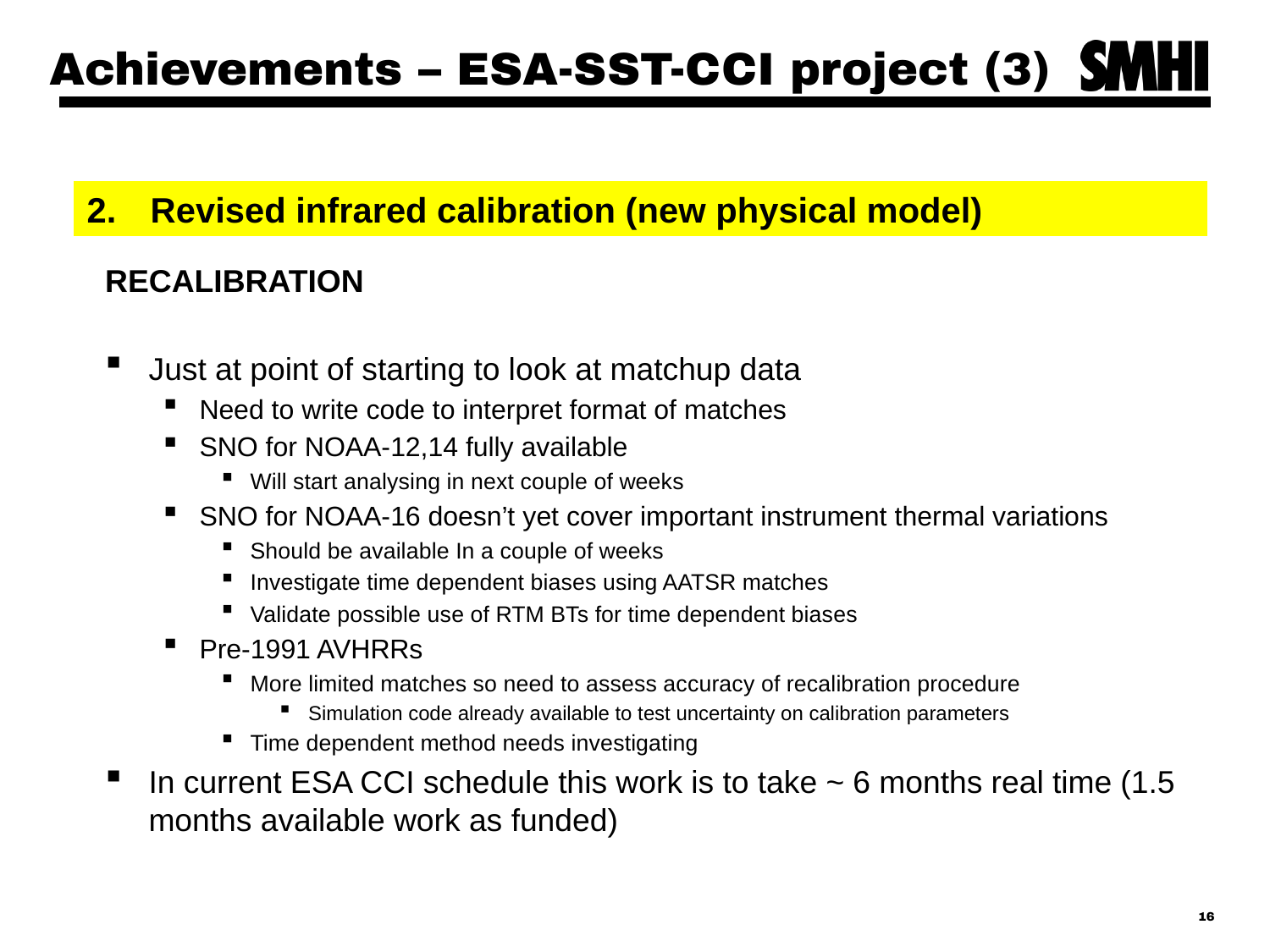

# Achievements – ESA-SST-CCI project (3)
Revised infrared calibration (new physical model)

RECALIBRATION

Just at point of starting to look at matchup data
Need to write code to interpret format of matches
SNO for NOAA-12,14 fully available
Will start analysing in next couple of weeks
SNO for NOAA-16 doesn’t yet cover important instrument thermal variations
Should be available In a couple of weeks
Investigate time dependent biases using AATSR matches
Validate possible use of RTM BTs for time dependent biases
Pre-1991 AVHRRs
More limited matches so need to assess accuracy of recalibration procedure
Simulation code already available to test uncertainty on calibration parameters
Time dependent method needs investigating
In current ESA CCI schedule this work is to take ~ 6 months real time (1.5 months available work as funded)

16